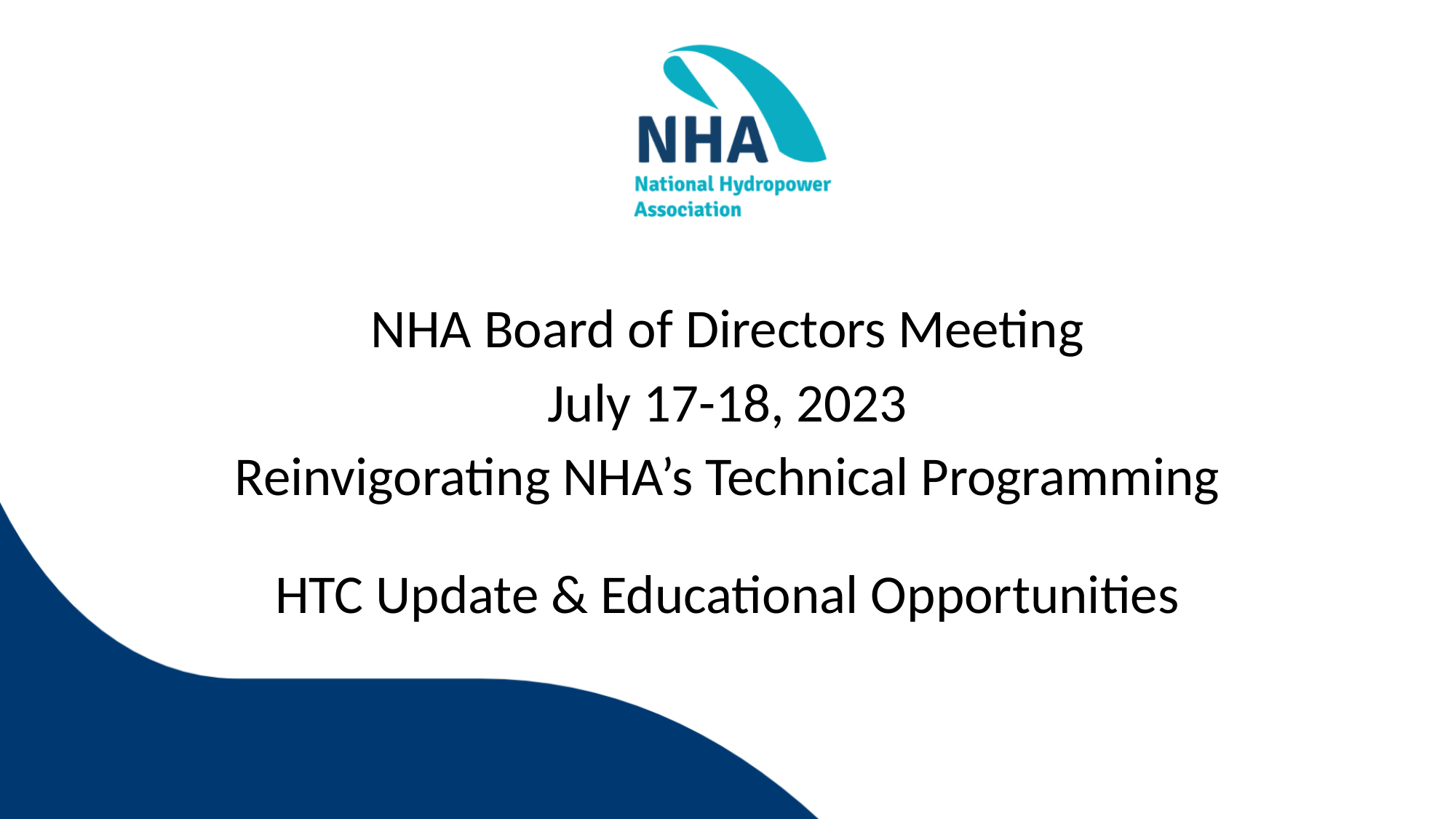

NHA Board of Directors Meeting
July 17-18, 2023
Reinvigorating NHA’s Technical Programming
HTC Update & Educational Opportunities